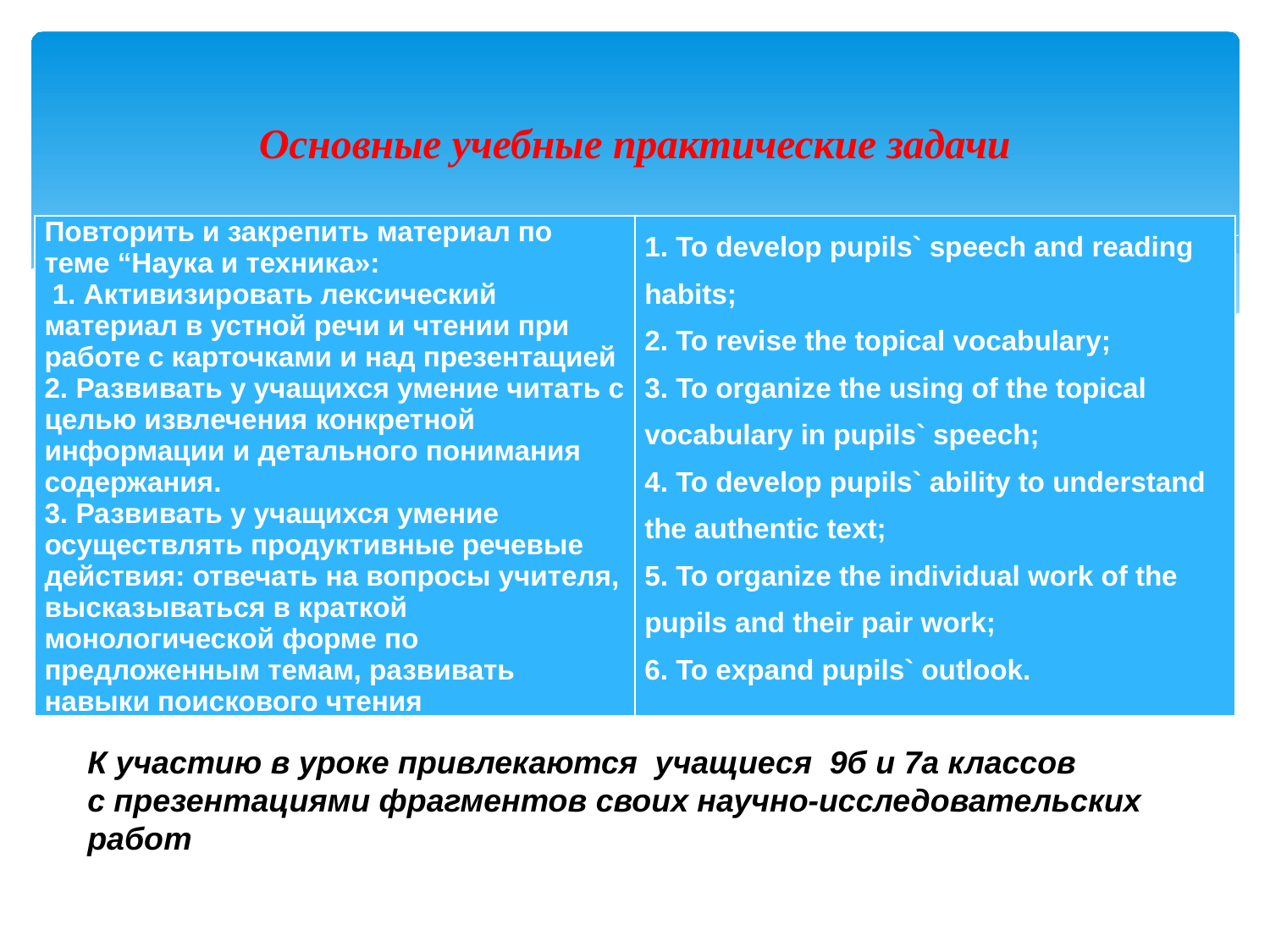

# Основные учебные практические задачи
| Повторить и закрепить материал по теме “Наука и техника»: 1. Активизировать лексический материал в устной речи и чтении при работе с карточками и над презентацией 2. Развивать у учащихся умение читать с целью извлечения конкретной информации и детального понимания содержания. 3. Развивать у учащихся умение осуществлять продуктивные речевые действия: отвечать на вопросы учителя, высказываться в краткой монологической форме по предложенным темам, развивать навыки поискового чтения | 1. To develop pupils` speech and reading habits; 2. To revise the topical vocabulary; 3. To organize the using of the topical vocabulary in pupils` speech; 4. To develop pupils` ability to understand the authentic text; 5. To organize the individual work of the pupils and their pair work; 6. To expand pupils` outlook. |
| --- | --- |
К участию в уроке привлекаются  учащиеся  9б и 7а классов
с презентациями фрагментов своих научно-исследовательских работ